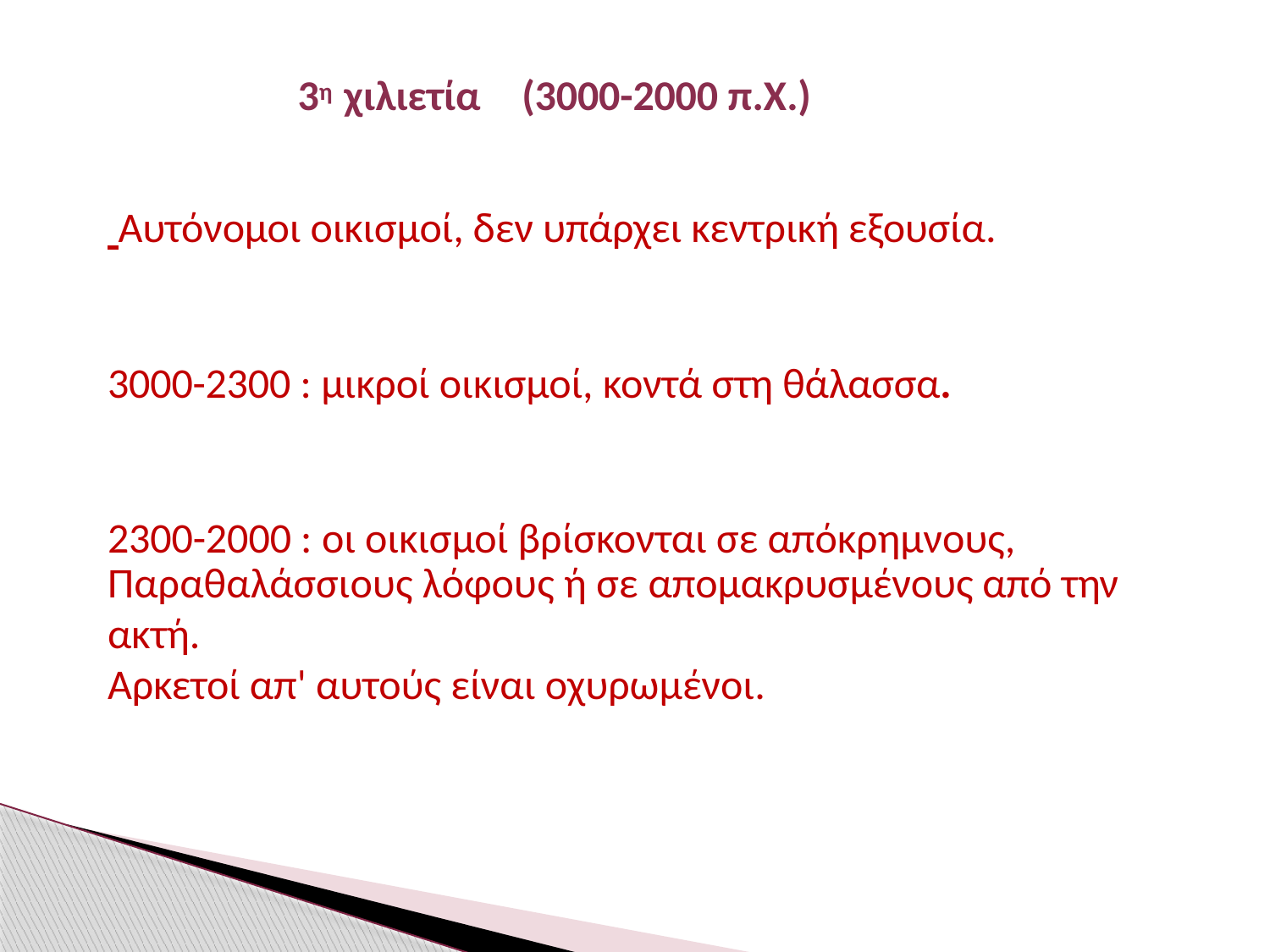

# 3η χιλιετία	(3000-2000 π.Χ.)
 Αυτόνομοι οικισμοί, δεν υπάρχει κεντρική εξουσία.

3000-2300 : μικροί οικισμοί, κοντά στη θάλασσα.

2300-2000 : οι οικισμοί βρίσκονται σε απόκρημνους,

Παραθαλάσσιους λόφους ή σε απομακρυσμένους από την ακτή.
Aρκετοί απ' αυτούς είναι οχυρωμένοι.